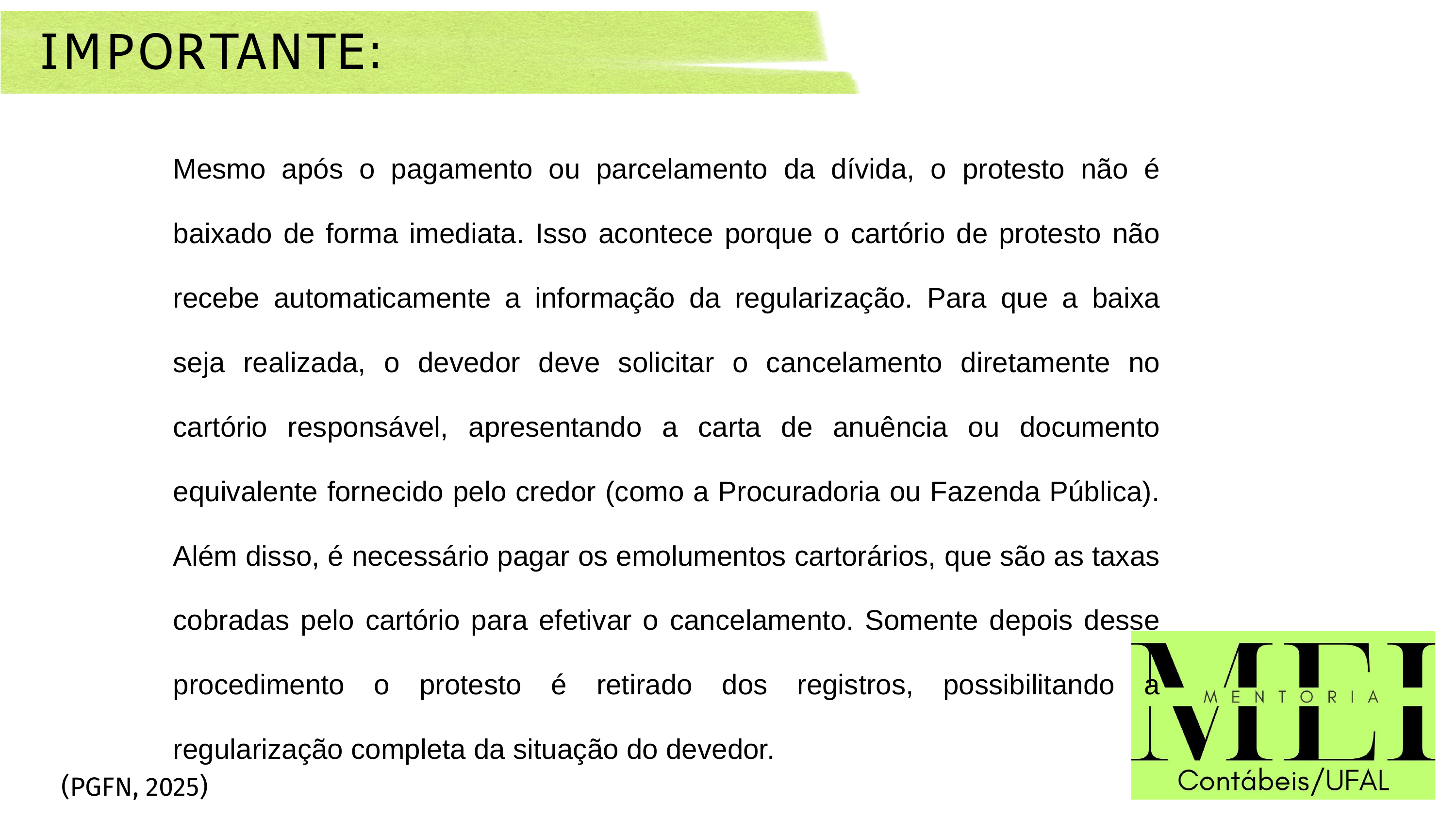

IMPORTANTE:

Mesmo após o pagamento ou parcelamento da dívida, o protesto não é baixado de forma imediata. Isso acontece porque o cartório de protesto não recebe automaticamente a informação da regularização. Para que a baixa seja realizada, o devedor deve solicitar o cancelamento diretamente no cartório responsável, apresentando a carta de anuência ou documento equivalente fornecido pelo credor (como a Procuradoria ou Fazenda Pública). Além disso, é necessário pagar os emolumentos cartorários, que são as taxas cobradas pelo cartório para efetivar o cancelamento. Somente depois desse procedimento o protesto é retirado dos registros, possibilitando a regularização completa da situação do devedor.

   (PGFN, 2025)